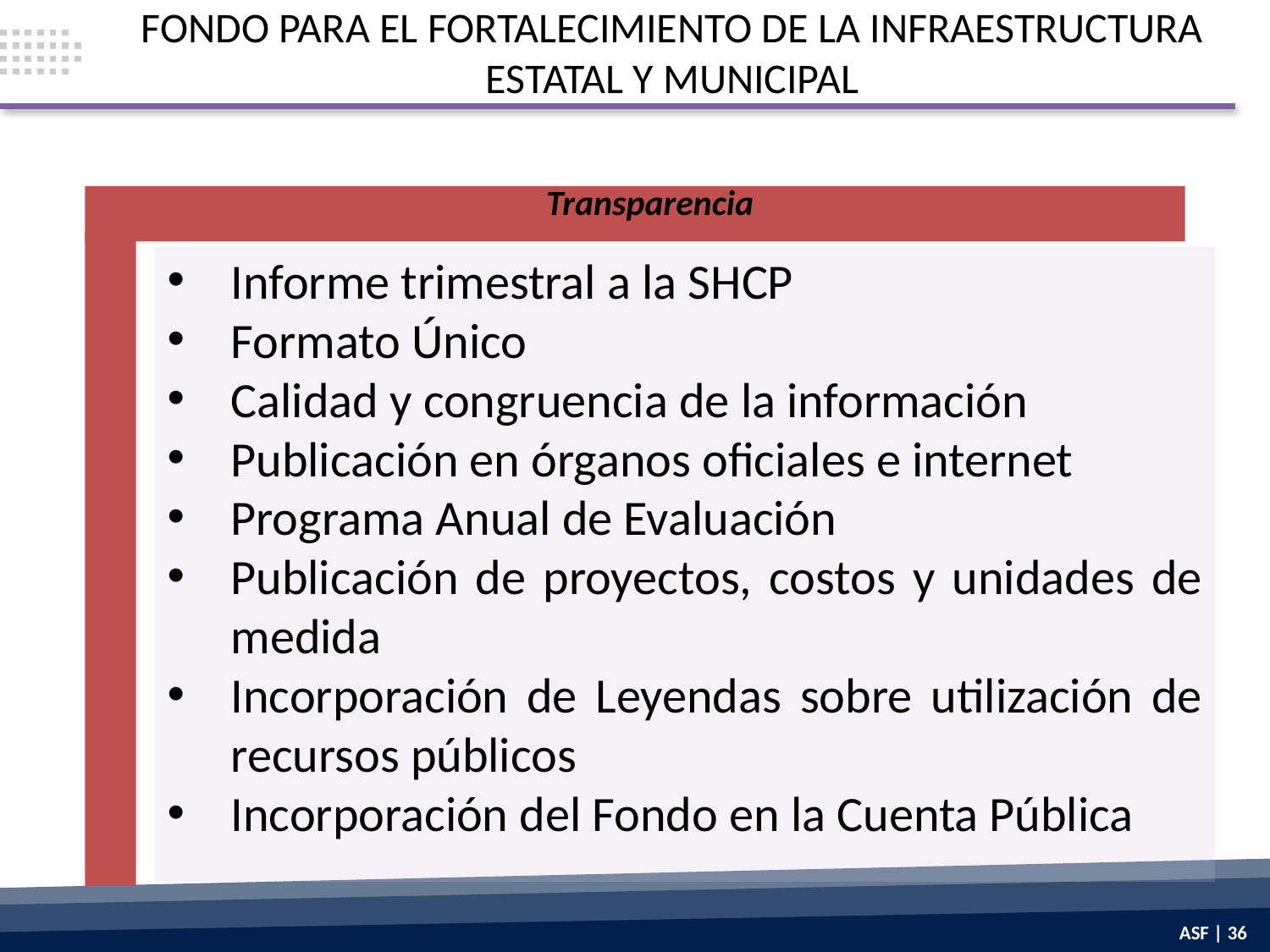

FONDO PARA EL FORTALECIMIENTO DE LA INFRAESTRUCTURA ESTATAL Y MUNICIPAL
Transparencia

Informe trimestral a la SHCP
Formato Único
Calidad y congruencia de la información
Publicación en órganos oficiales e internet
Programa Anual de Evaluación
Publicación de proyectos, costos y unidades de medida
Incorporación de Leyendas sobre utilización de recursos públicos
Incorporación del Fondo en la Cuenta Pública

ASF | 36